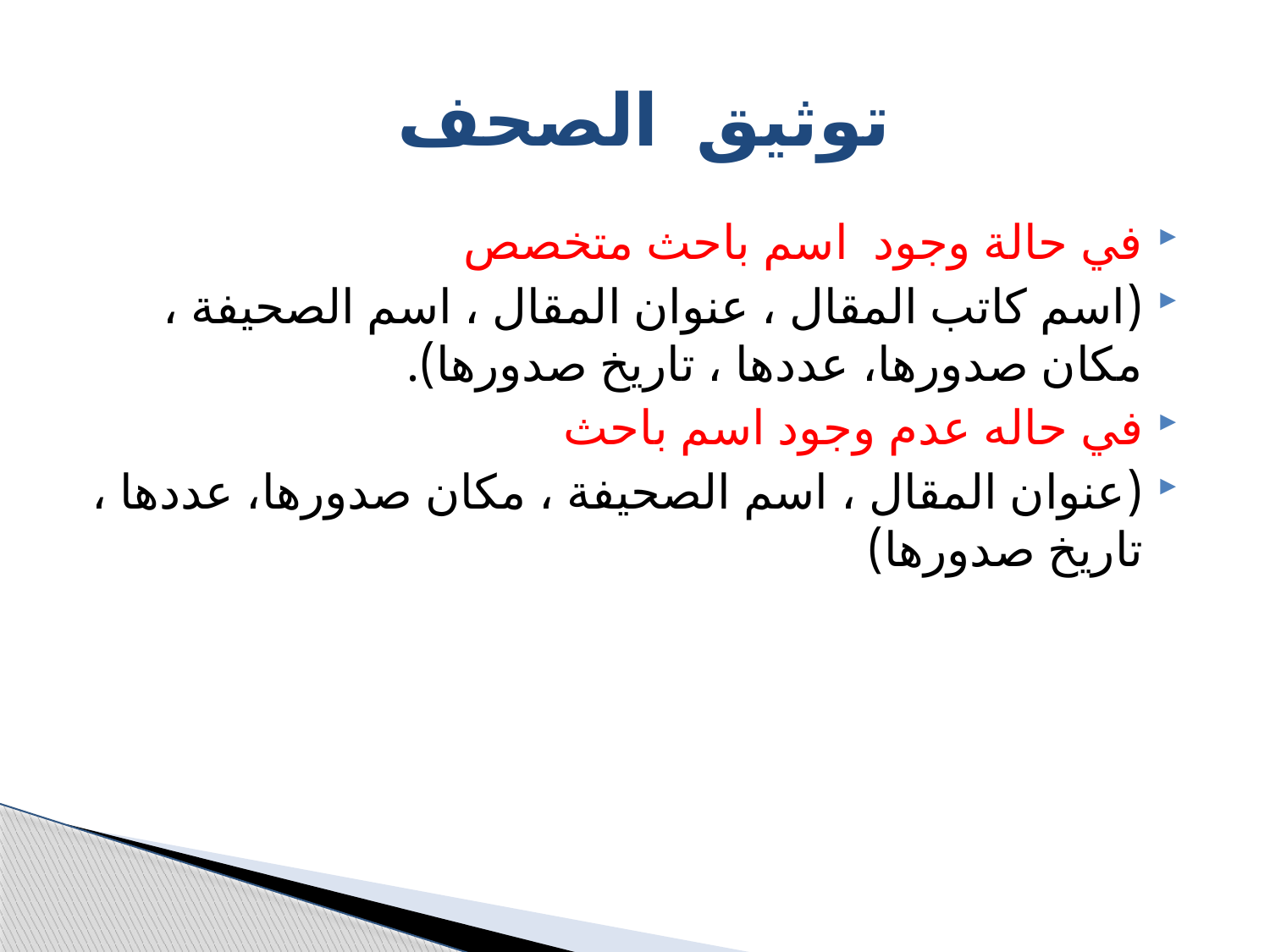

# توثيق  الصحف
في حالة وجود  اسم باحث متخصص
(اسم كاتب المقال ، عنوان المقال ، اسم الصحيفة ، مكان صدورها، عددها ، تاريخ صدورها).
في حاله عدم وجود اسم باحث
(عنوان المقال ، اسم الصحيفة ، مكان صدورها، عددها ، تاريخ صدورها)